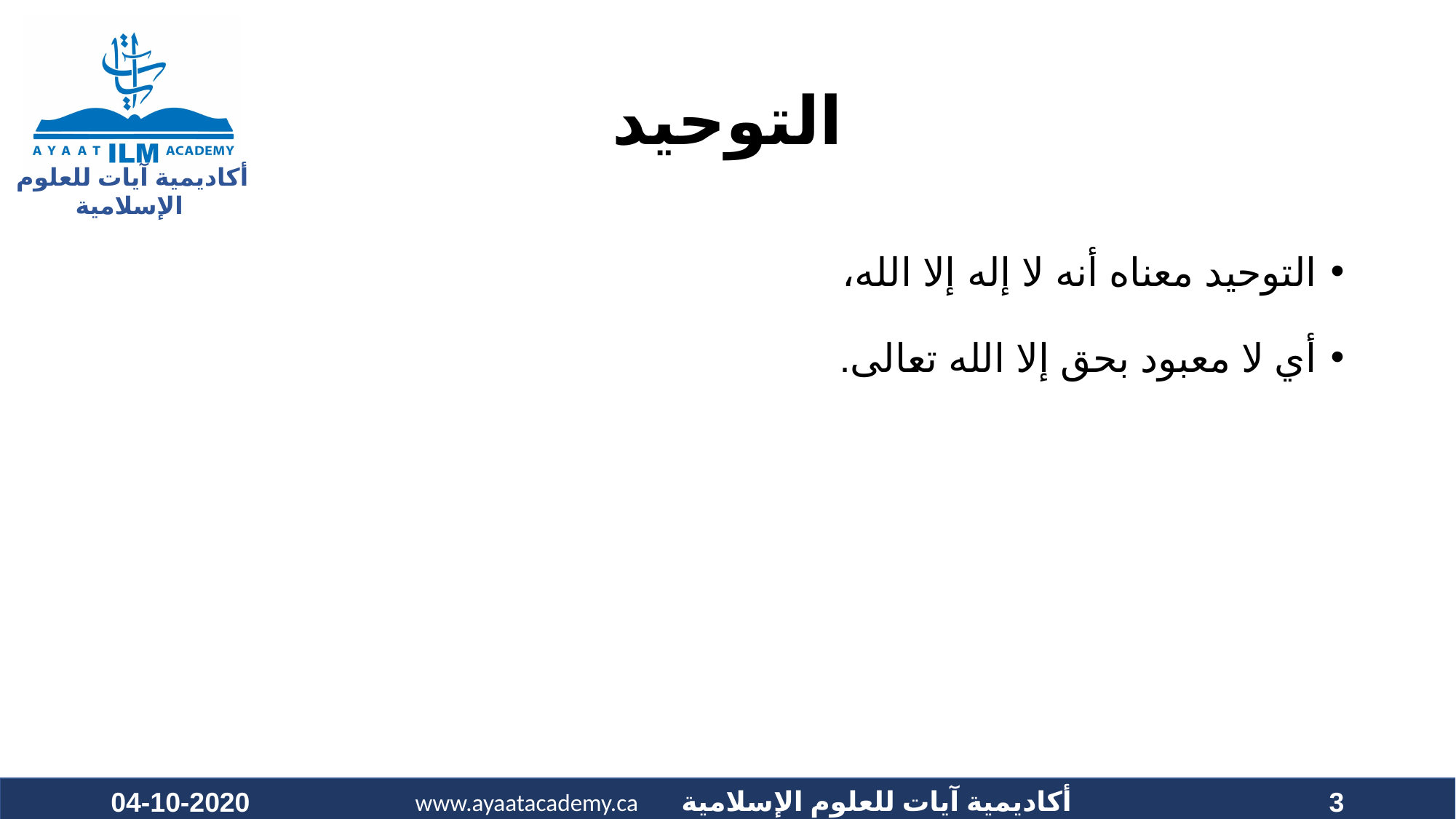

# التوحيد
التوحيد معناه أنه لا إله إلا الله،
أي لا معبود بحق إلا الله تعالى.
04-10-2020
3